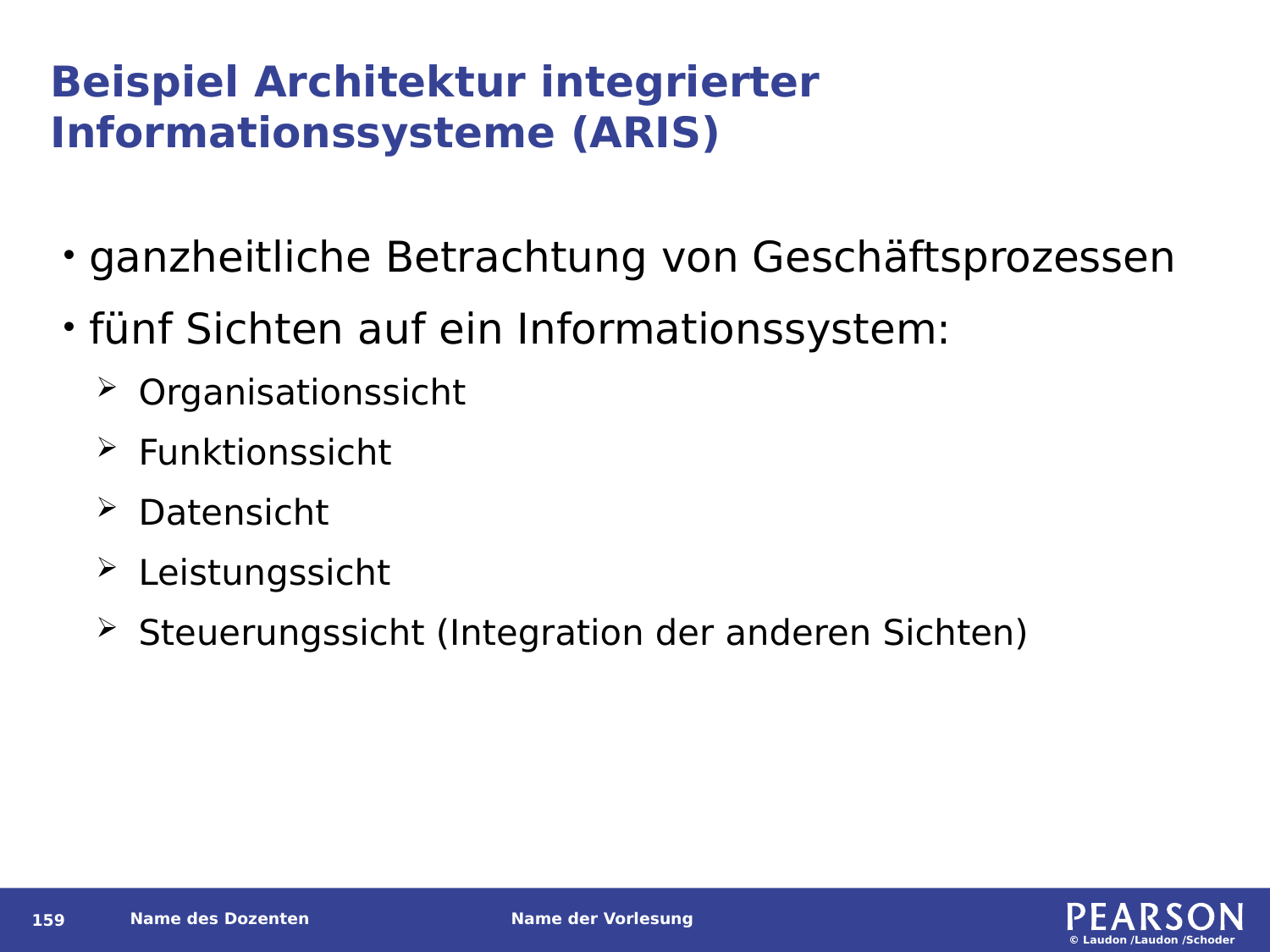

# Beispiel Architektur integrierter Informationssysteme (ARIS)

ganzheitliche Betrachtung von Geschäftsprozessen
fünf Sichten auf ein Informationssystem:
Organisationssicht
Funktionssicht
Datensicht
Leistungssicht
Steuerungssicht (Integration der anderen Sichten)
159